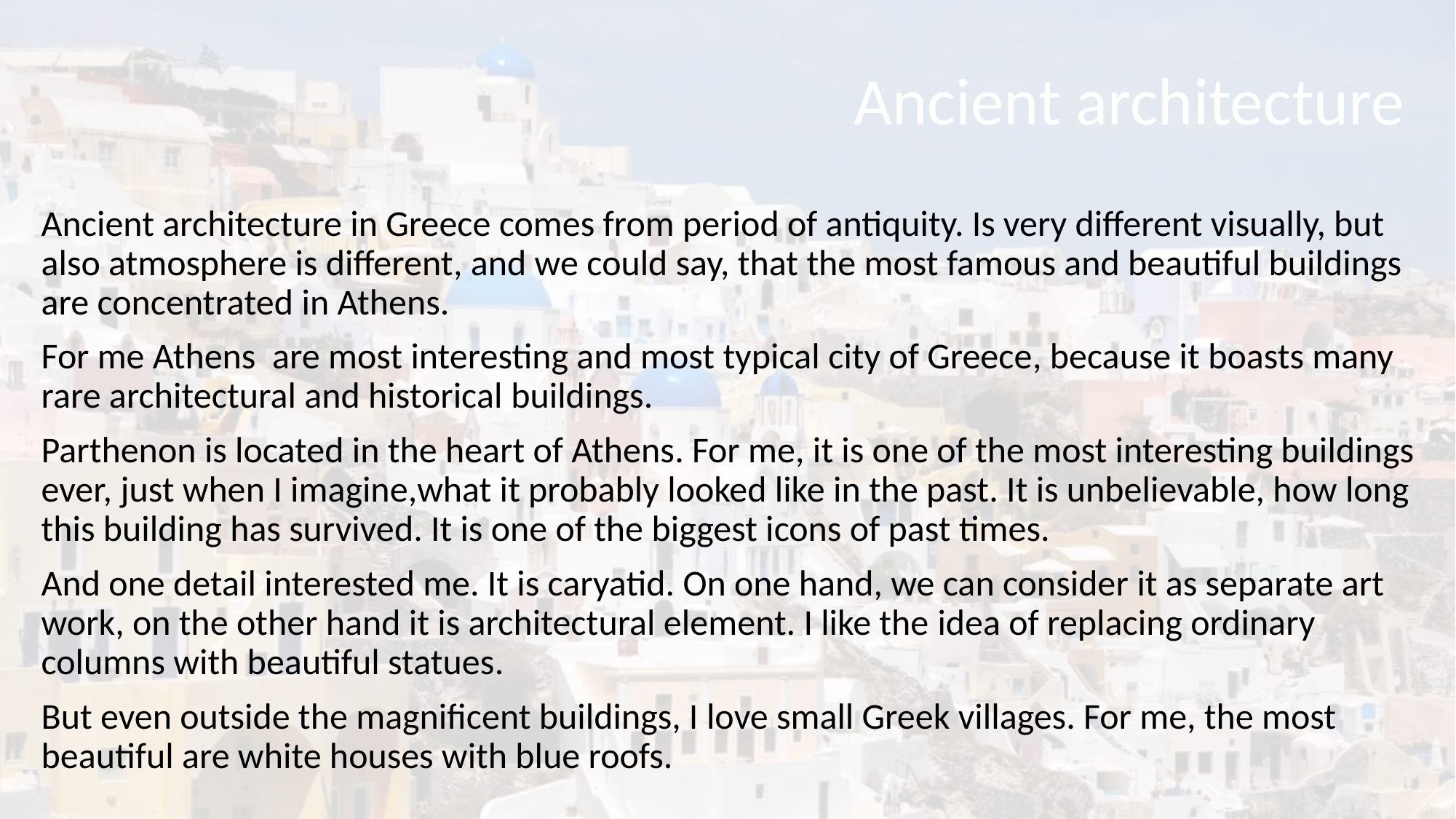

Ancient architecture
Ancient architecture in Greece comes from period of antiquity. Is very different visually, but also atmosphere is different, and we could say, that the most famous and beautiful buildings are concentrated in Athens.
For me Athens  are most interesting and most typical city of Greece, because it boasts many rare architectural and historical buildings.
Parthenon is located in the heart of Athens. For me, it is one of the most interesting buildings ever, just when I imagine,what it probably looked like in the past. It is unbelievable, how long this building has survived. It is one of the biggest icons of past times.
And one detail interested me. It is caryatid. On one hand, we can consider it as separate art work, on the other hand it is architectural element. I like the idea of replacing ordinary columns with beautiful statues.
But even outside the magnificent buildings, I love small Greek villages. For me, the most beautiful are white houses with blue roofs.